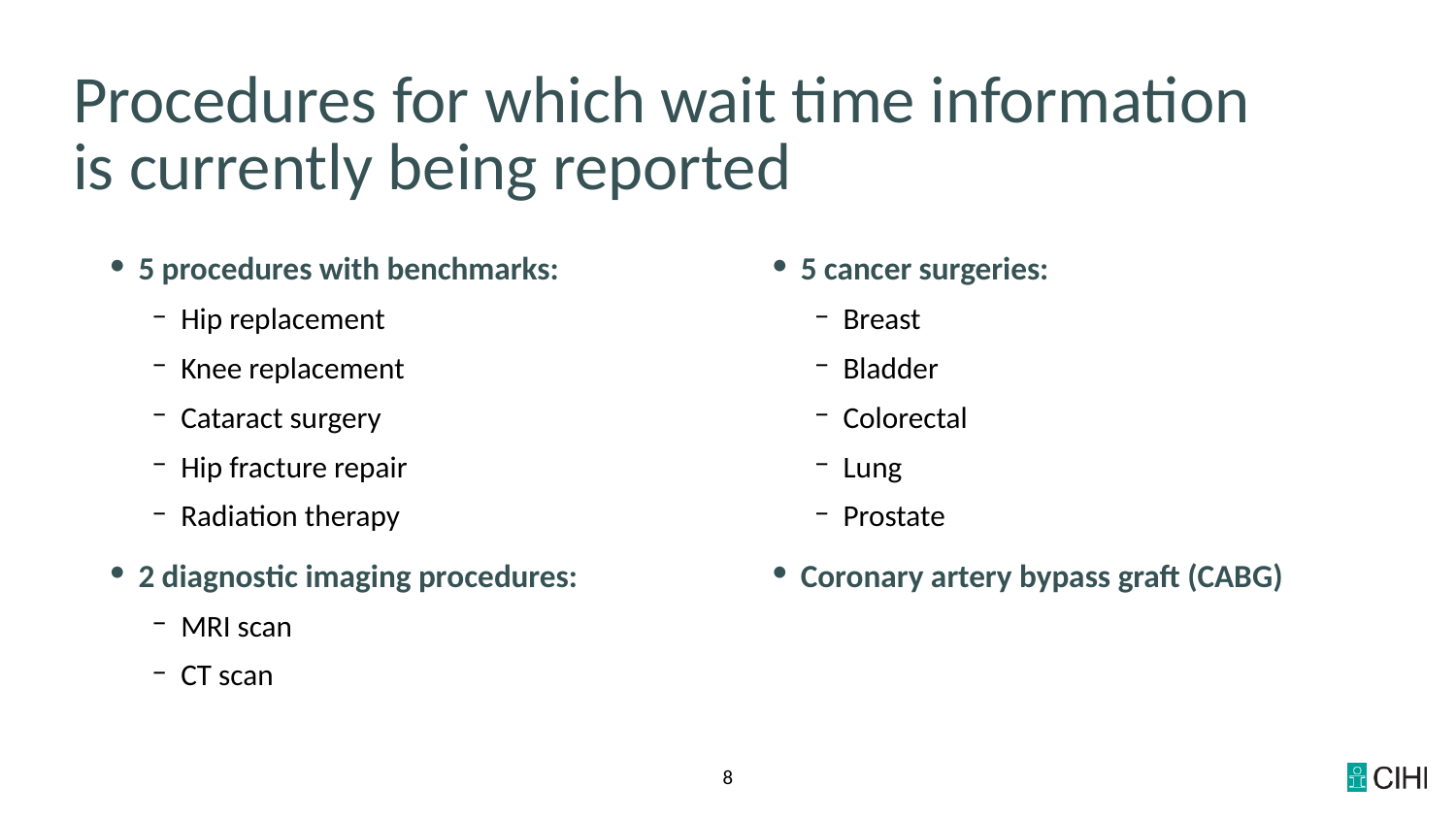

# Procedures for which wait time information is currently being reported
5 procedures with benchmarks:
Hip replacement
Knee replacement
Cataract surgery
Hip fracture repair
Radiation therapy
2 diagnostic imaging procedures:
MRI scan
CT scan

5 cancer surgeries:
Breast
Bladder
Colorectal
Lung
Prostate
Coronary artery bypass graft (CABG)